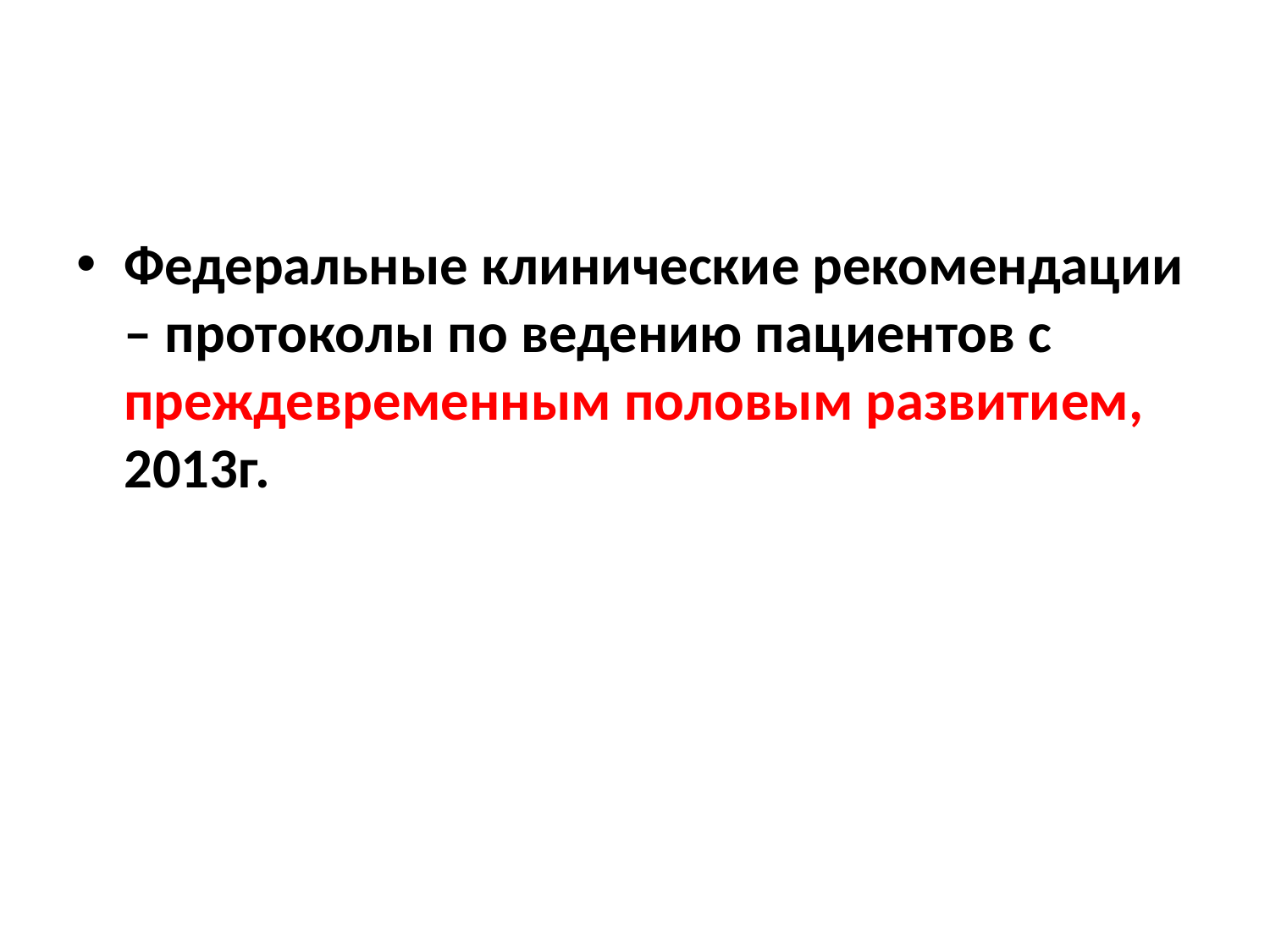

Федеральные клинические рекомендации – протоколы по ведению пациентов с преждевременным половым развитием, 2013г.